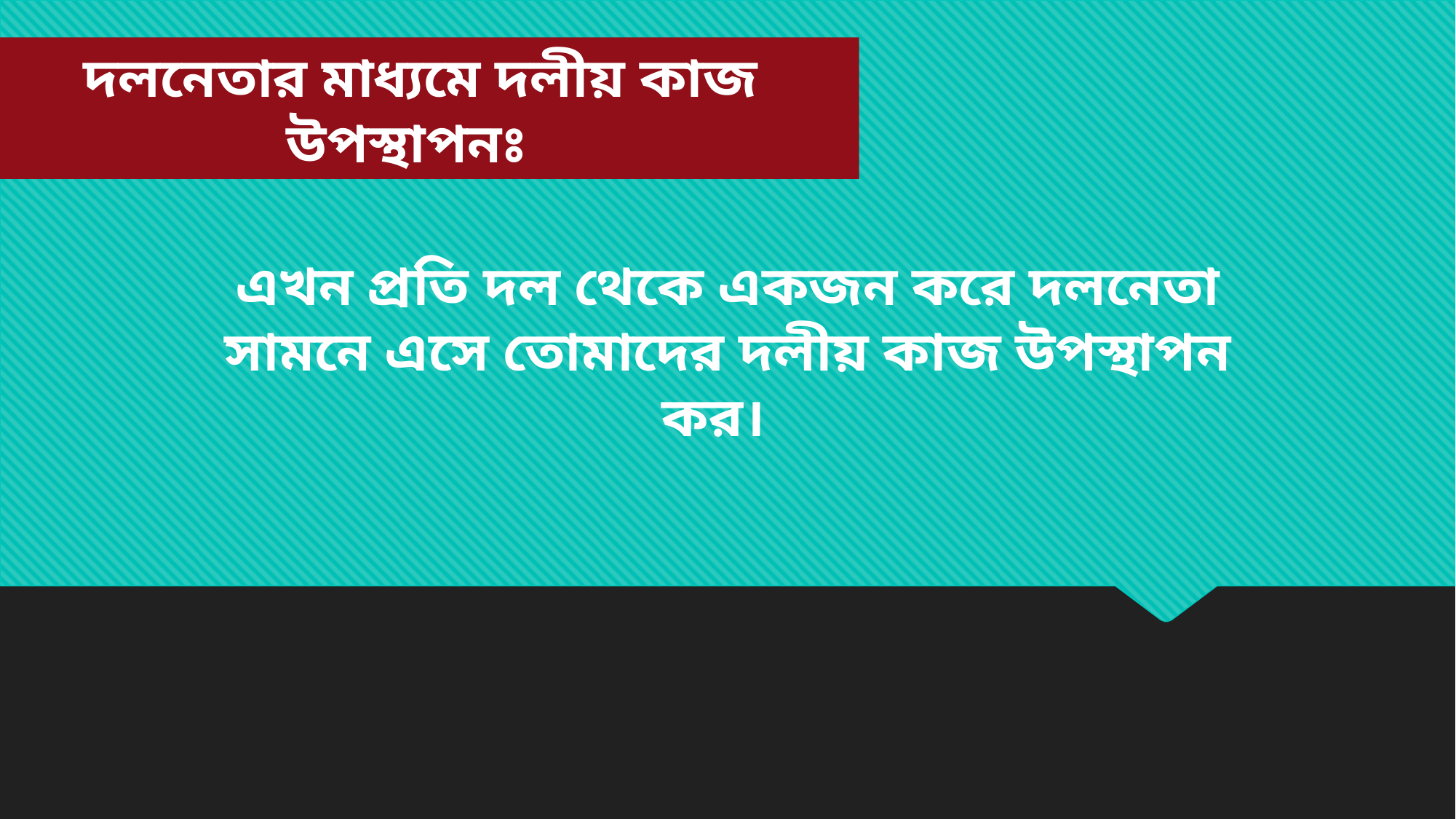

দলনেতার মাধ্যমে দলীয় কাজ উপস্থাপনঃ
এখন প্রতি দল থেকে একজন করে দলনেতা সামনে এসে তোমাদের দলীয় কাজ উপস্থাপন কর।